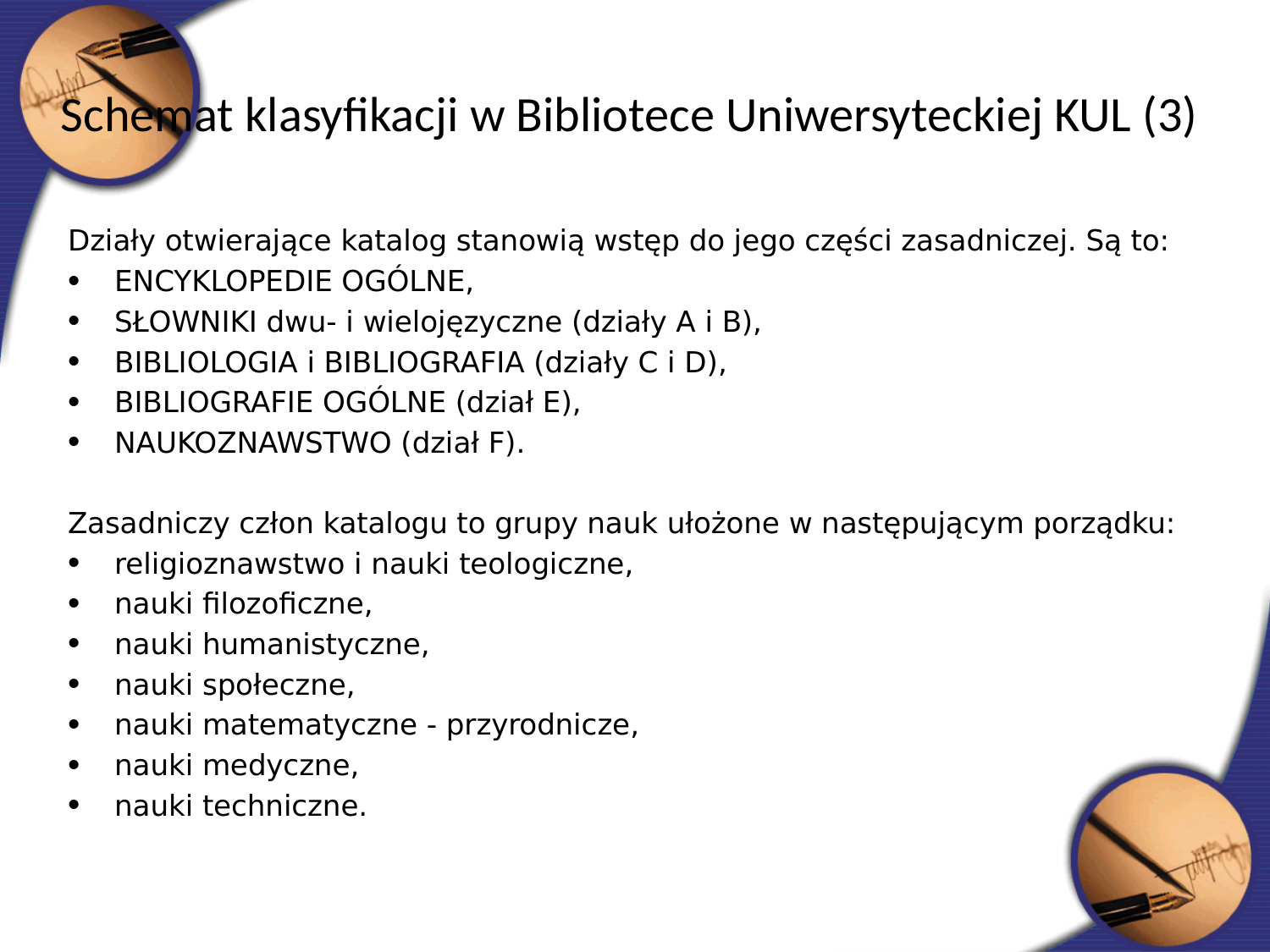

Schemat klasyfikacji w Bibliotece Uniwersyteckiej KUL (3)
Działy otwierające katalog stanowią wstęp do jego części zasadniczej. Są to:
ENCYKLOPEDIE OGÓLNE,
SŁOWNIKI dwu- i wielojęzyczne (działy A i B),
BIBLIOLOGIA i BIBLIOGRAFIA (działy C i D),
BIBLIOGRAFIE OGÓLNE (dział E),
NAUKOZNAWSTWO (dział F).

Zasadniczy człon katalogu to grupy nauk ułożone w następującym porządku:
religioznawstwo i nauki teologiczne,
nauki filozoficzne,
nauki humanistyczne,
nauki społeczne,
nauki matematyczne - przyrodnicze,
nauki medyczne,
nauki techniczne.